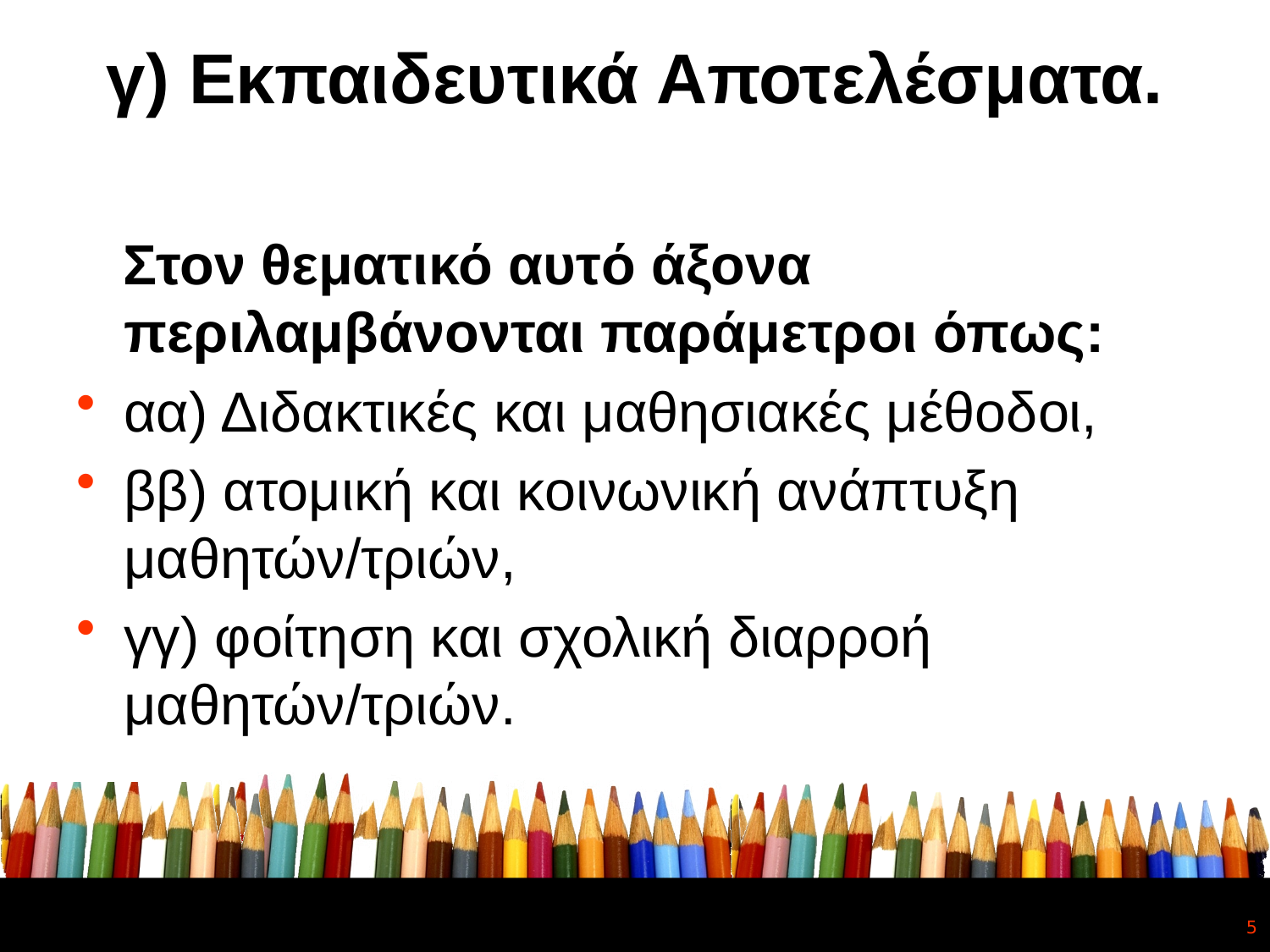

# γ) Εκπαιδευτικά Αποτελέσματα.
   Στον θεματικό αυτό άξονα περιλαμβάνονται παράμετροι όπως:
αα) Διδακτικές και μαθησιακές μέθοδοι,
ββ) ατομική και κοινωνική ανάπτυξη μαθητών/τριών,
γγ) φοίτηση και σχολική διαρροή μαθητών/τριών.

5